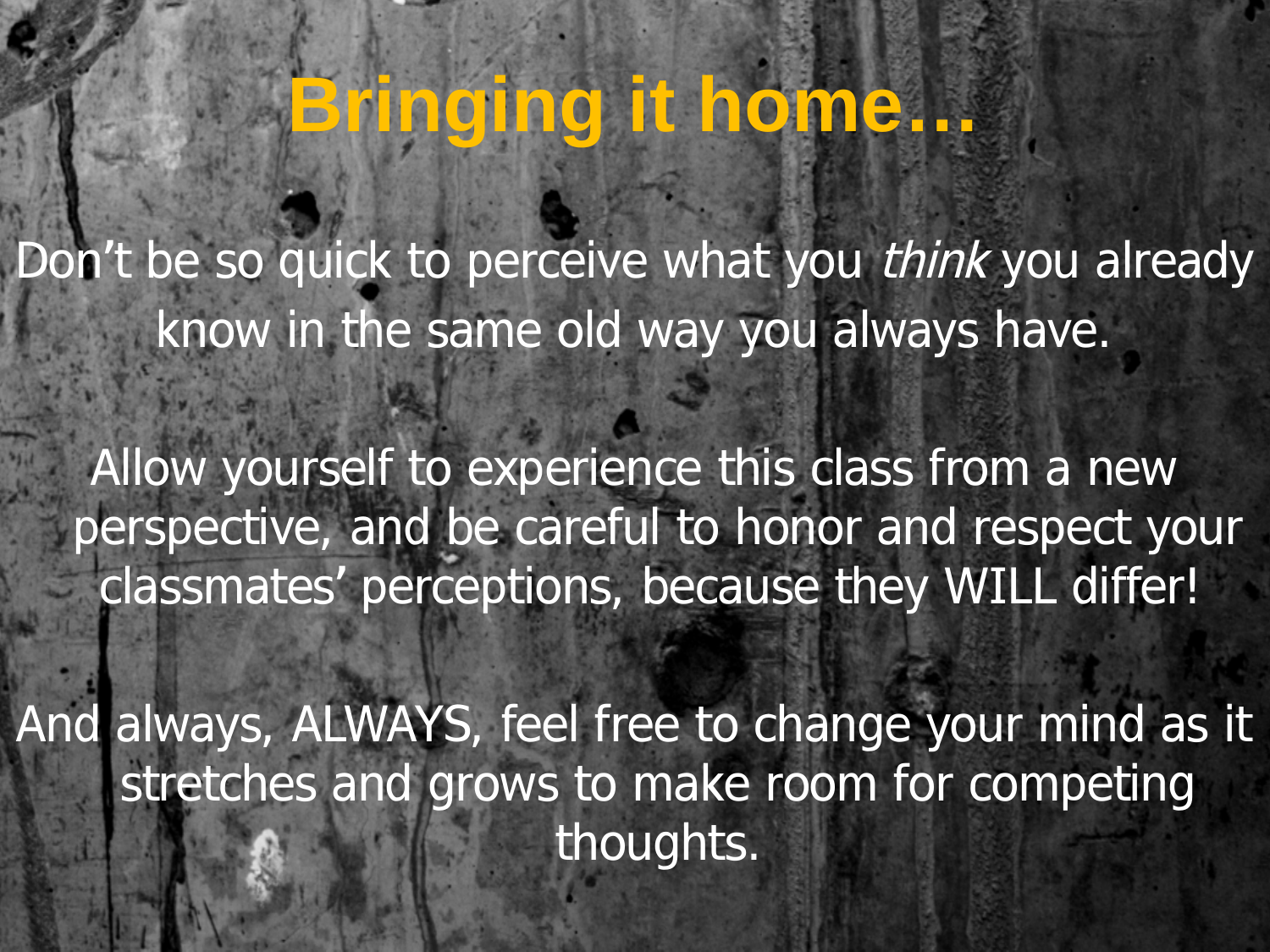

# Bringing it home…
Don’t be so quick to perceive what you think you already
know in the same old way you always have.

Allow yourself to experience this class from a new perspective, and be careful to honor and respect your classmates’ perceptions, because they WILL differ!

And always, ALWAYS, feel free to change your mind as it stretches and grows to make room for competing thoughts.